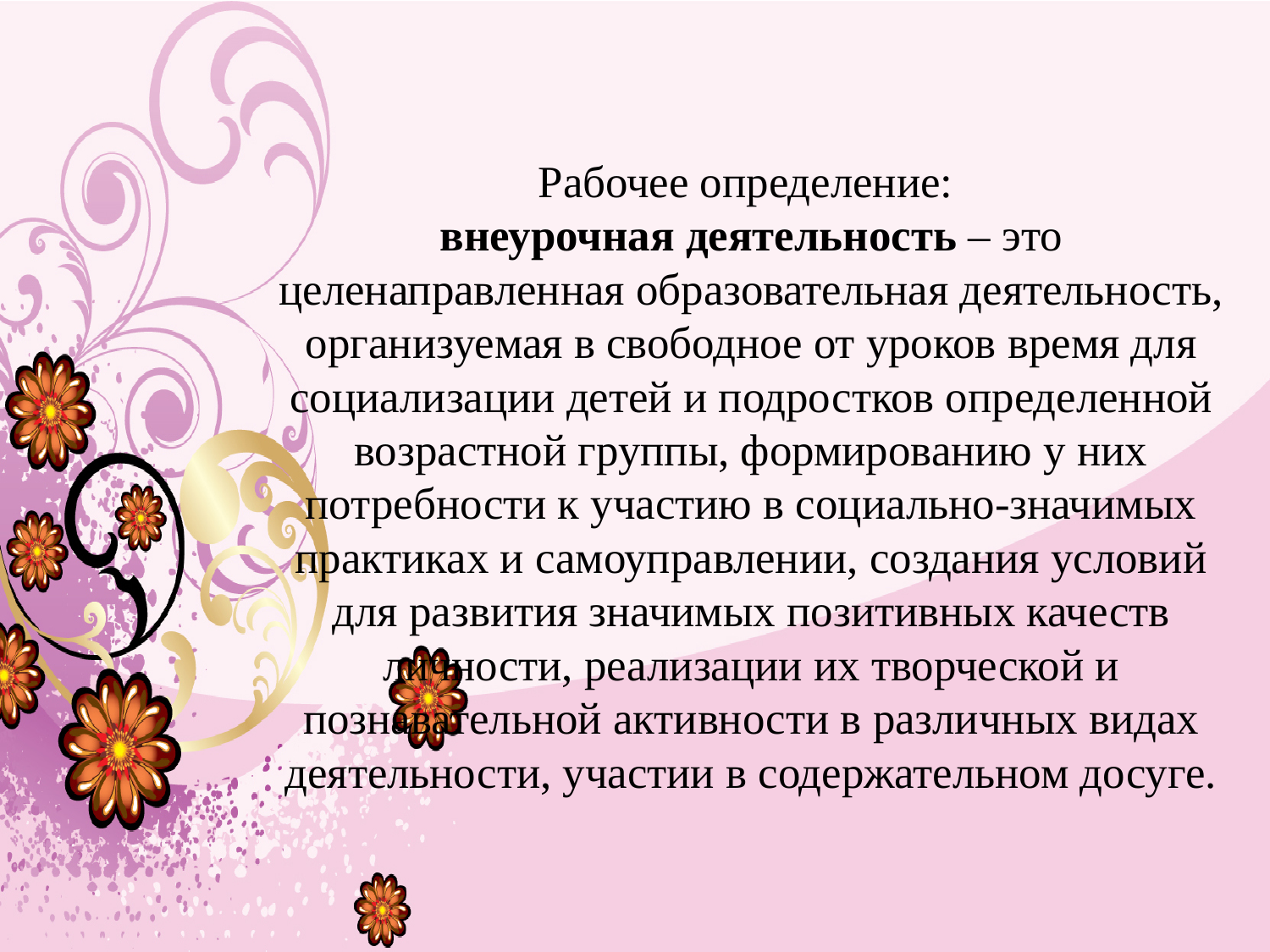

# Рабочее определение: внеурочная деятельность – это целенаправленная образовательная деятельность, организуемая в свободное от уроков время для социализации детей и подростков определенной возрастной группы, формированию у них потребности к участию в социально-значимых практиках и самоуправлении, создания условий для развития значимых позитивных качеств личности, реализации их творческой и познавательной активности в различных видах деятельности, участии в содержательном досуге.